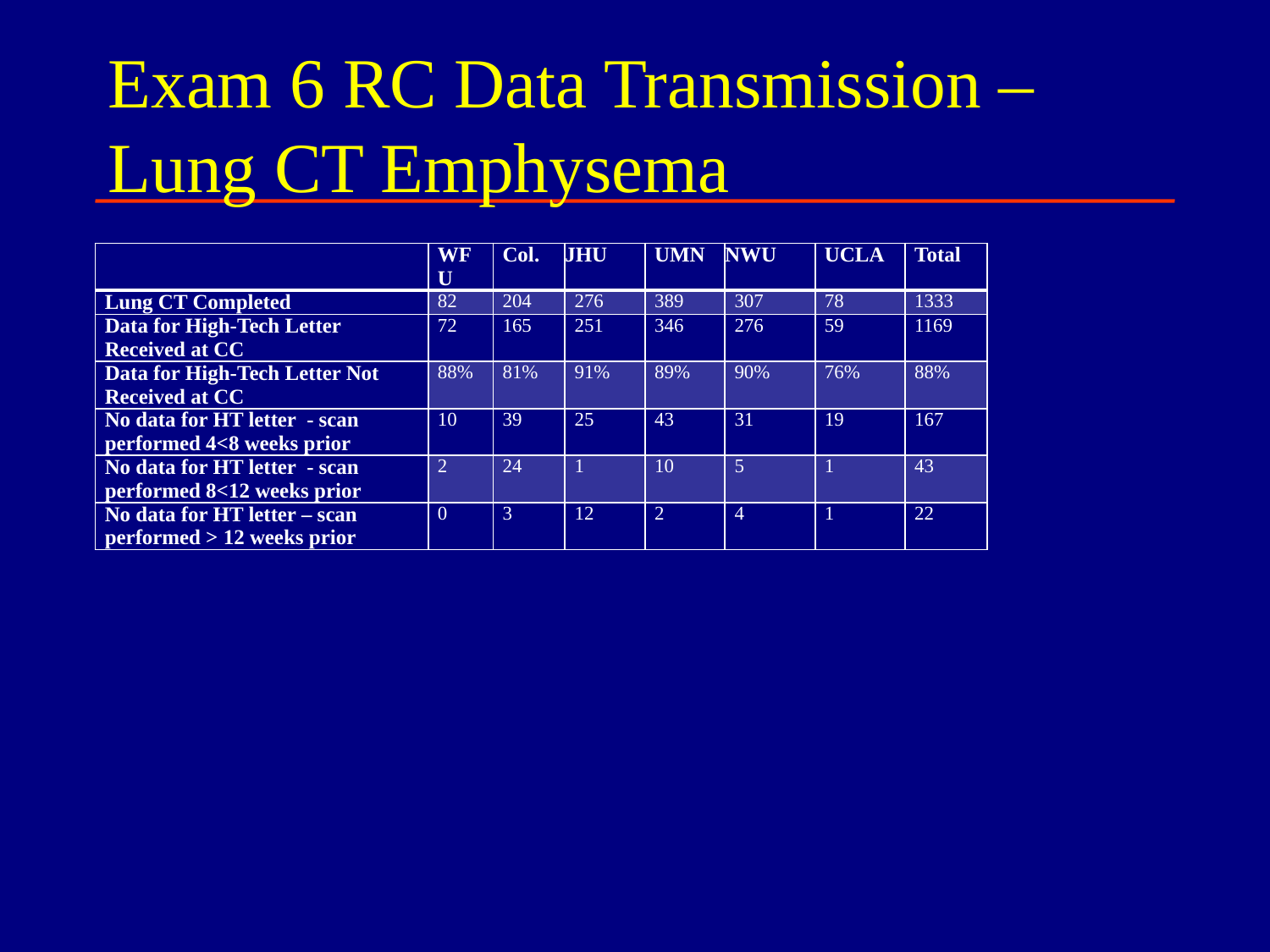

# Exam 6 RC Data Transmission – Lung CT Emphysema
|  | WFU | Col. | JHU | UMN | NWU | UCLA | Total |
| --- | --- | --- | --- | --- | --- | --- | --- |
| Lung CT Completed | 82 | 204 | 276 | 389 | 307 | 78 | 1333 |
| Data for High-Tech Letter Received at CC | 72 | 165 | 251 | 346 | 276 | 59 | 1169 |
| Data for High-Tech Letter Not Received at CC | 88% | 81% | 91% | 89% | 90% | 76% | 88% |
| No data for HT letter  - scan performed 4<8 weeks prior | 10 | 39 | 25 | 43 | 31 | 19 | 167 |
| No data for HT letter  - scan performed 8<12 weeks prior | 2 | 24 | 1 | 10 | 5 | 1 | 43 |
| No data for HT letter – scan performed > 12 weeks prior | 0 | 3 | 12 | 2 | 4 | 1 | 22 |